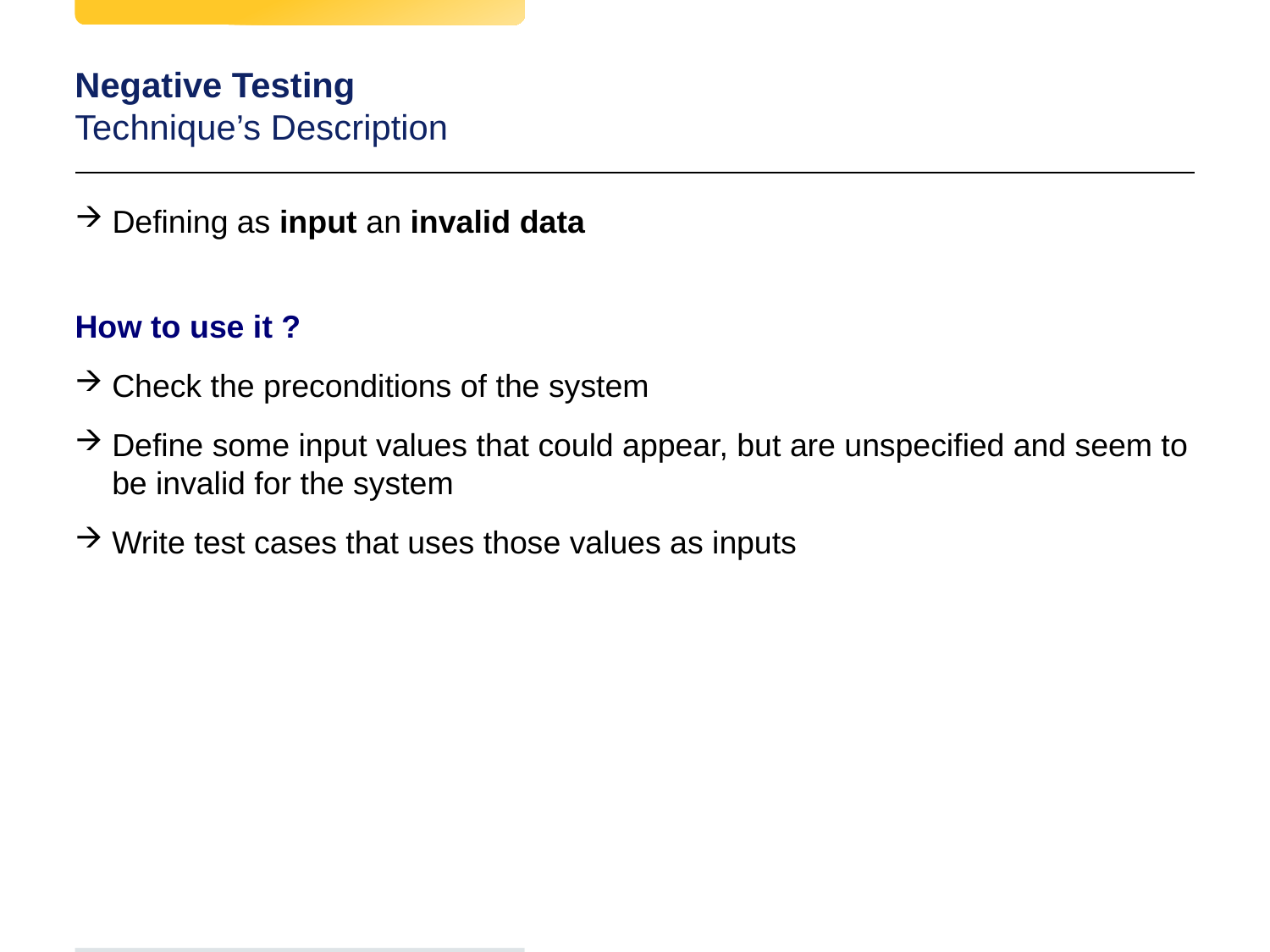

# Negative Testing Technique’s Description
Defining as input an invalid data
How to use it ?
Check the preconditions of the system
Define some input values that could appear, but are unspecified and seem to be invalid for the system
Write test cases that uses those values as inputs
Test
d
Test
d
30